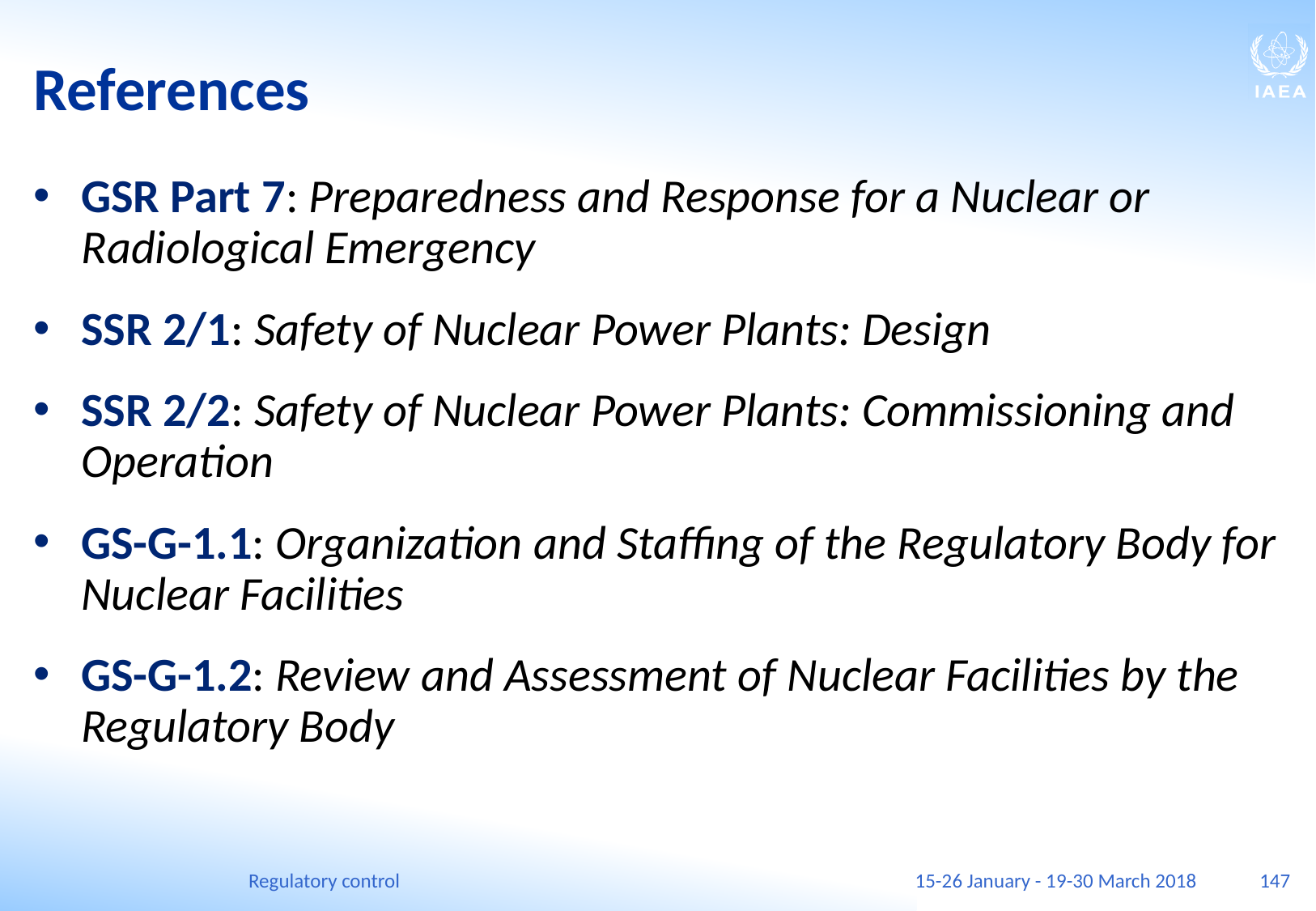

# References
GSR Part 7: Preparedness and Response for a Nuclear or Radiological Emergency
SSR 2/1: Safety of Nuclear Power Plants: Design
SSR 2/2: Safety of Nuclear Power Plants: Commissioning and Operation
GS-G-1.1: Organization and Staffing of the Regulatory Body for Nuclear Facilities
GS-G-1.2: Review and Assessment of Nuclear Facilities by the Regulatory Body
Regulatory control
15-26 January - 19-30 March 2018
147